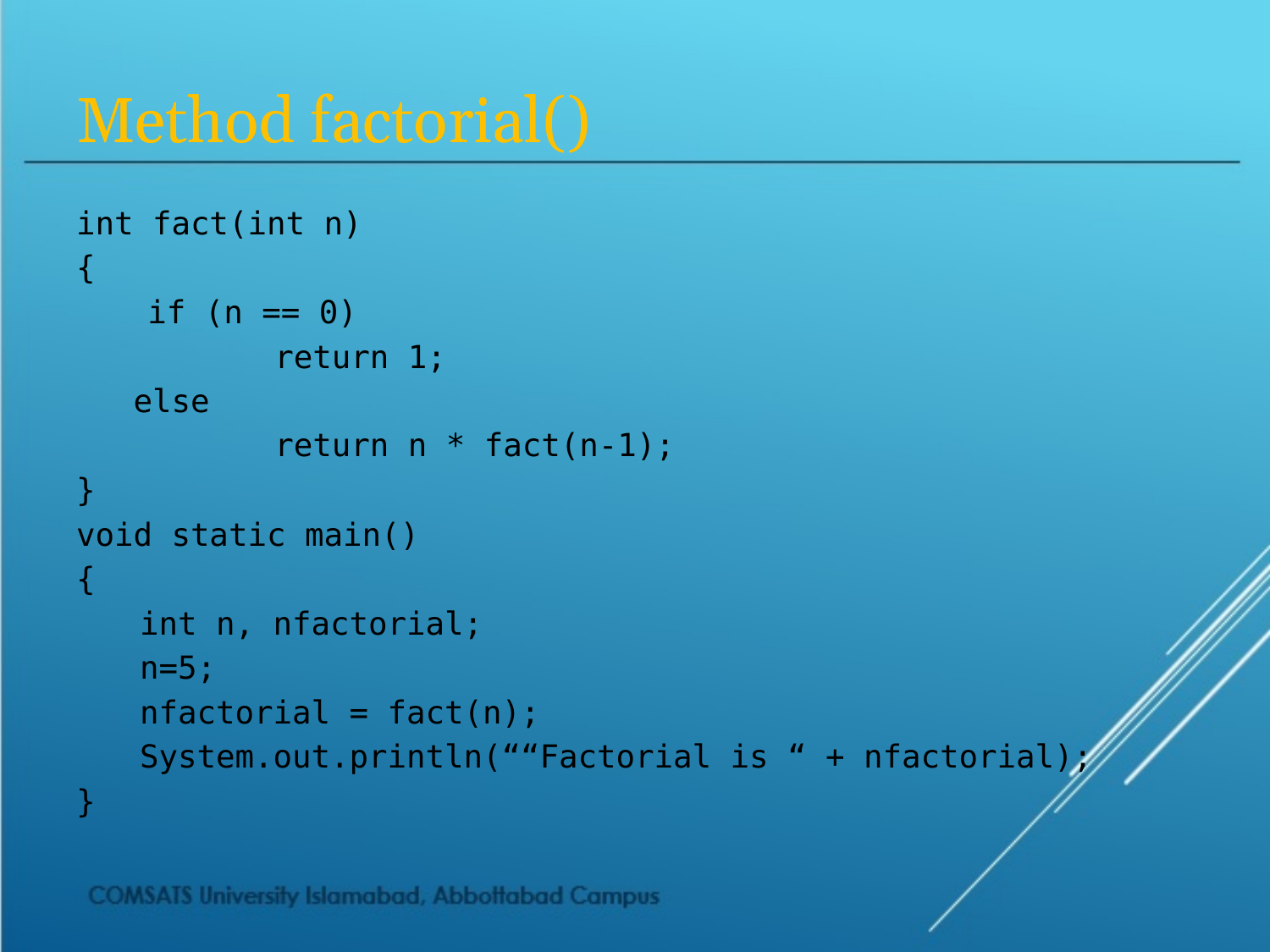

# Method factorial()
int fact(int n)
{
	if (n == 0)
		return 1;
   else
		return n * fact(n-1);
}
void static main()
{
int n, nfactorial;
n=5;
nfactorial = fact(n);
System.out.println(““Factorial is “ + nfactorial);
}